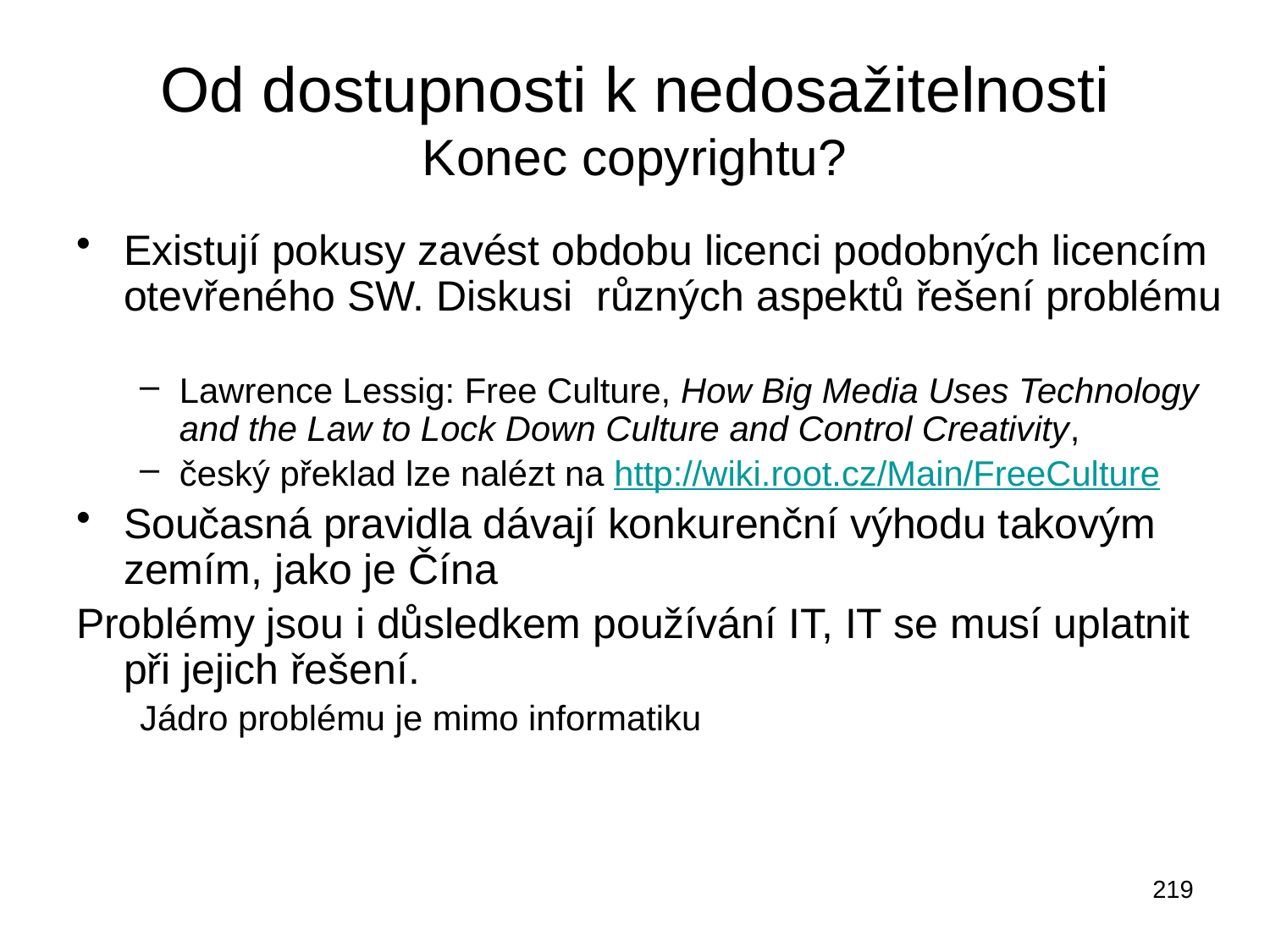

Od dostupnosti k nedosažitelnosti
Konec copyrightu?
Existují pokusy zavést obdobu licenci podobných licencím otevřeného SW. Diskusi  různých aspektů řešení problému
Lawrence Lessig: Free Culture, How Big Media Uses Technology and the Law to Lock Down Culture and Control Creativity,
český překlad lze nalézt na http://wiki.root.cz/Main/FreeCulture
Současná pravidla dávají konkurenční výhodu takovým zemím, jako je Čína
Problémy jsou i důsledkem používání IT, IT se musí uplatnit při jejich řešení.
Jádro problému je mimo informatiku
219